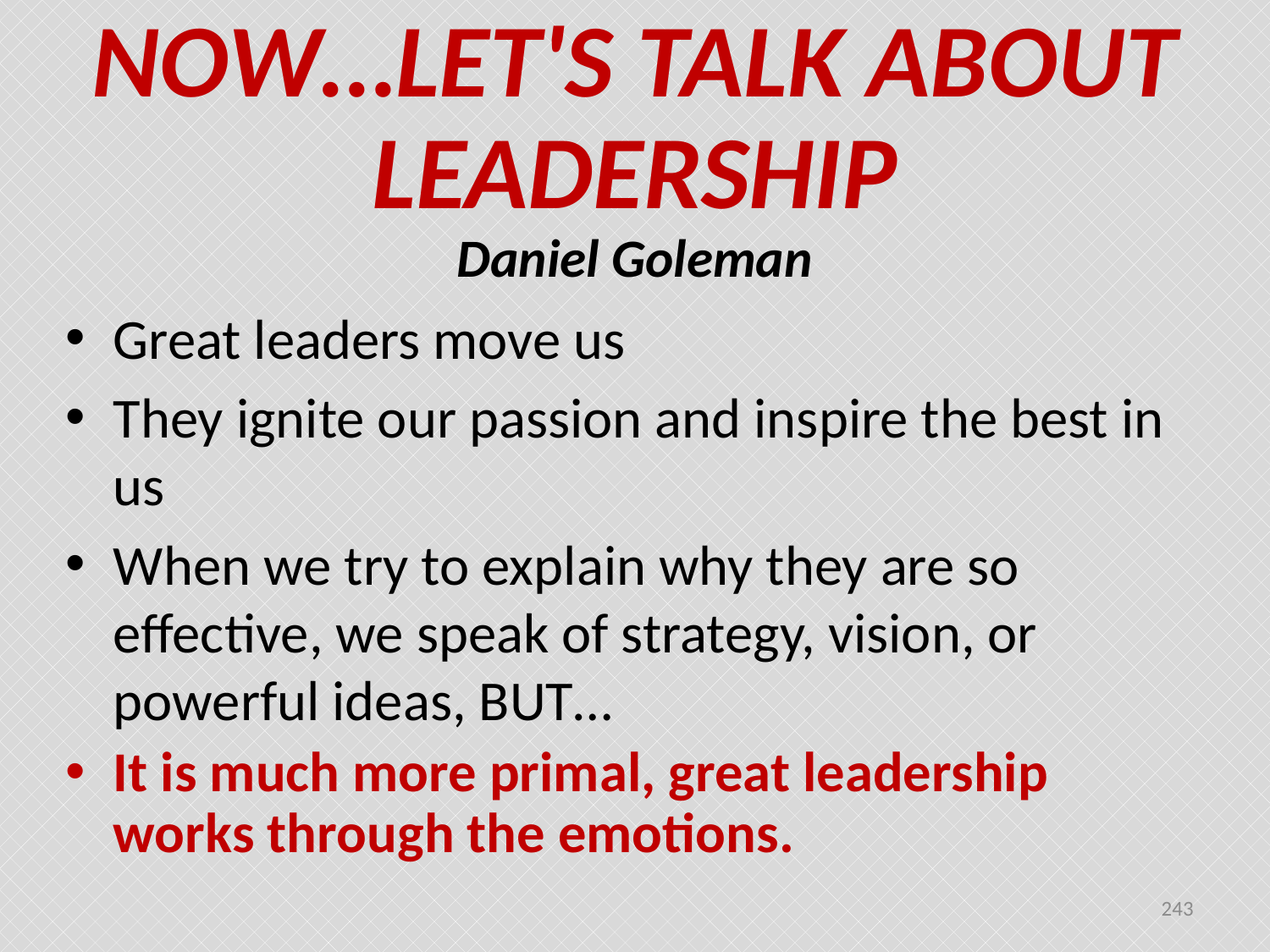

# NOW…LET'S TALK ABOUT LEADERSHIP Daniel Goleman
Great leaders move us
They ignite our passion and inspire the best in us
When we try to explain why they are so effective, we speak of strategy, vision, or powerful ideas, BUT…
It is much more primal, great leadership works through the emotions.

243